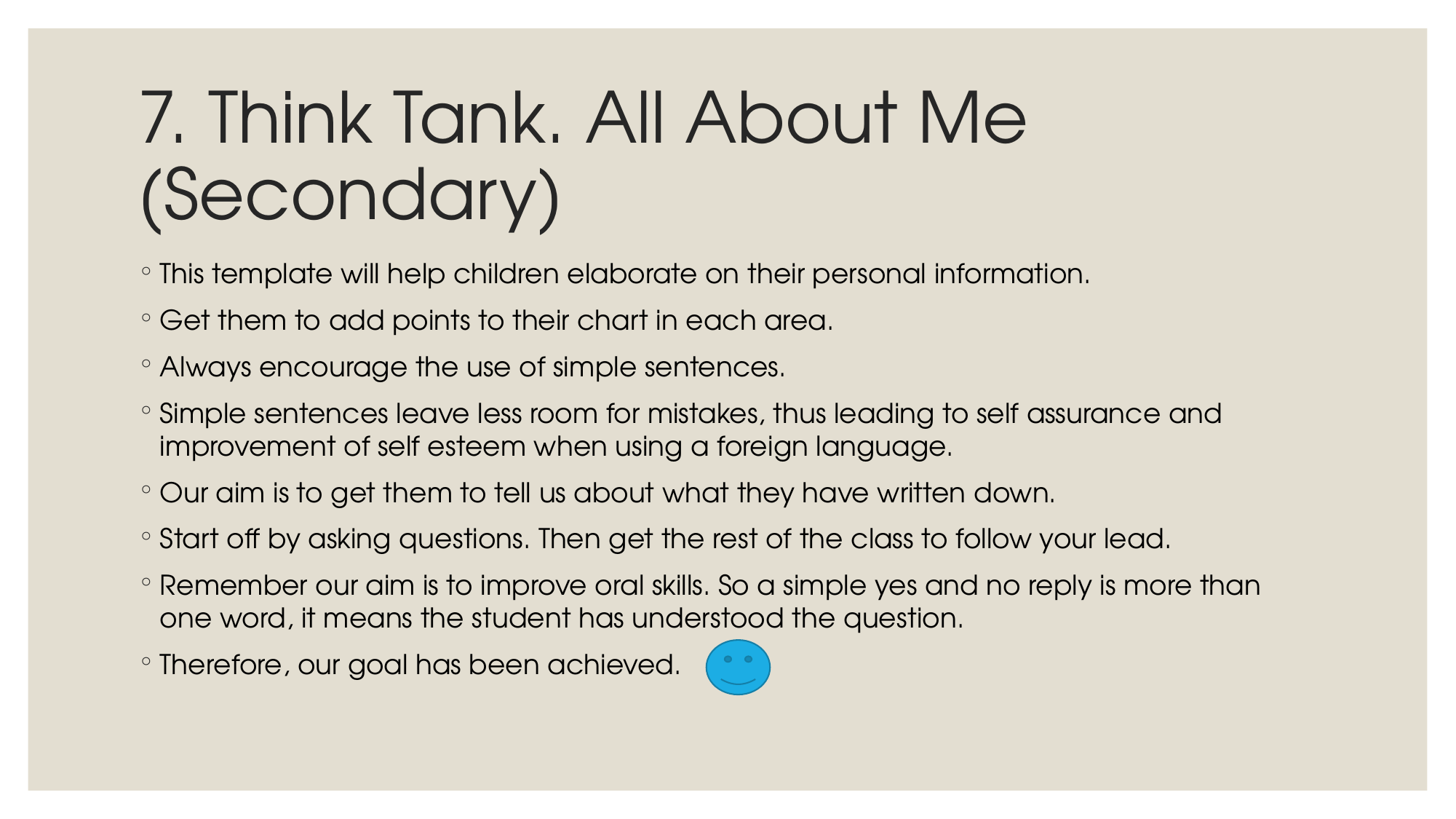

# 7. Think Tank. All About Me (Secondary)
This template will help children elaborate on their personal information.
Get them to add points to their chart in each area.
Always encourage the use of simple sentences.
Simple sentences leave less room for mistakes, thus leading to self assurance and improvement of self esteem when using a foreign language.
Our aim is to get them to tell us about what they have written down.
Start off by asking questions. Then get the rest of the class to follow your lead.
Remember our aim is to improve oral skills. So a simple yes and no reply is more than one word, it means the student has understood the question.
Therefore, our goal has been achieved.